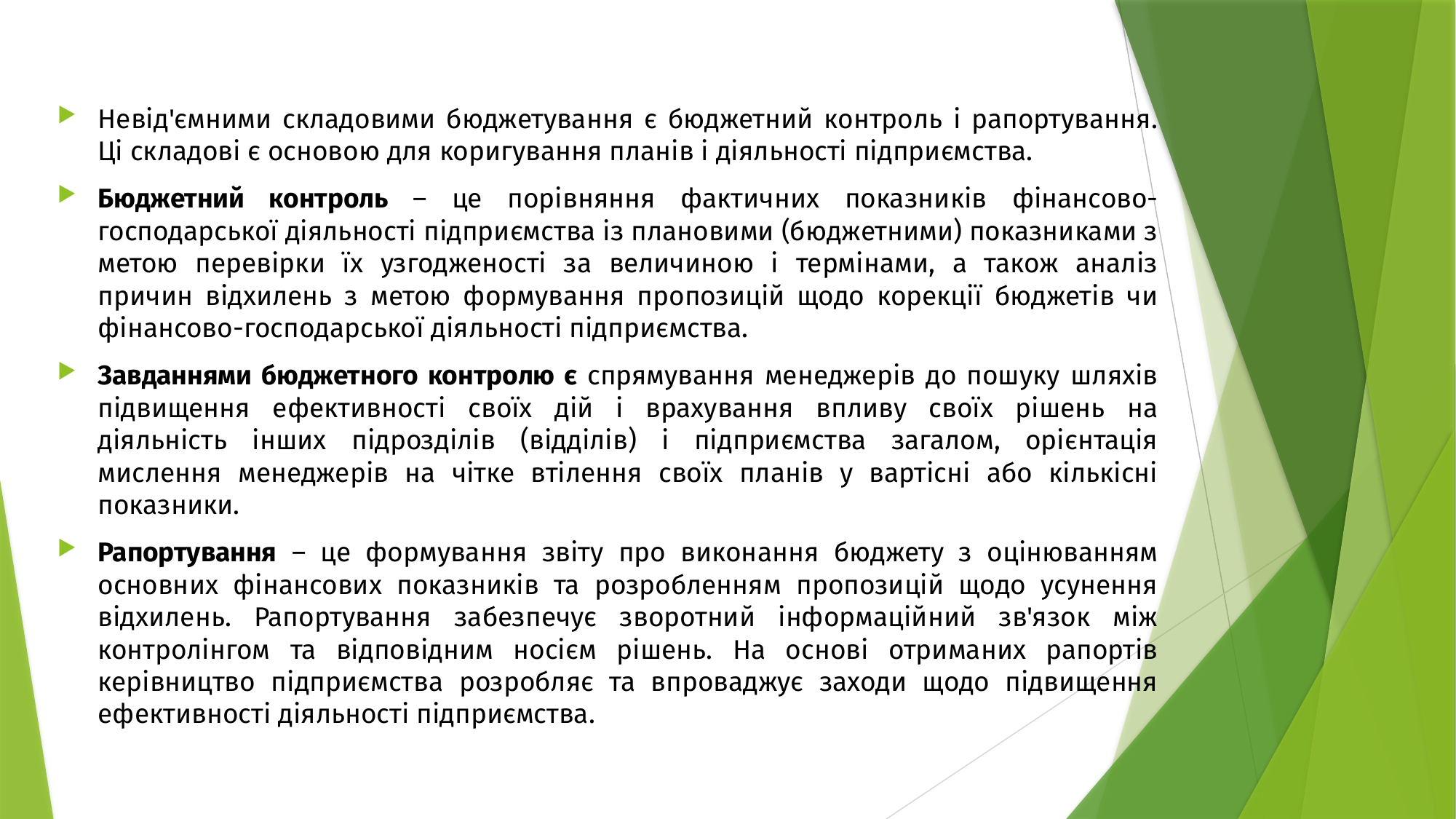

Невід'ємними складовими бюджетування є бюджетний контроль і рапортування. Ці складові є основою для коригування планів і діяльності підприємства.
Бюджетний контроль – це порівняння фактичних показників фінансово-господарської діяльності підприємства із плановими (бюджетними) показниками з метою перевірки їх узгодженості за величиною і термінами, а також аналіз причин відхилень з метою формування пропозицій щодо корекції бюджетів чи фінансово-господарської діяльності підприємства.
Завданнями бюджетного контролю є спрямування менеджерів до пошуку шляхів підвищення ефективності своїх дій і врахування впливу своїх рішень на діяльність інших підрозділів (відділів) і підприємства загалом, орієнтація мислення менеджерів на чітке втілення своїх планів у вартісні або кількісні показники.
Рапортування – це формування звіту про виконання бюджету з оцінюванням основних фінансових показників та розробленням пропозицій щодо усунення відхилень. Рапортування забезпечує зворотний інформаційний зв'язок між контролінгом та відповідним носієм рішень. На основі отриманих рапортів керівництво підприємства розробляє та впроваджує заходи щодо підвищення ефективності діяльності підприємства.